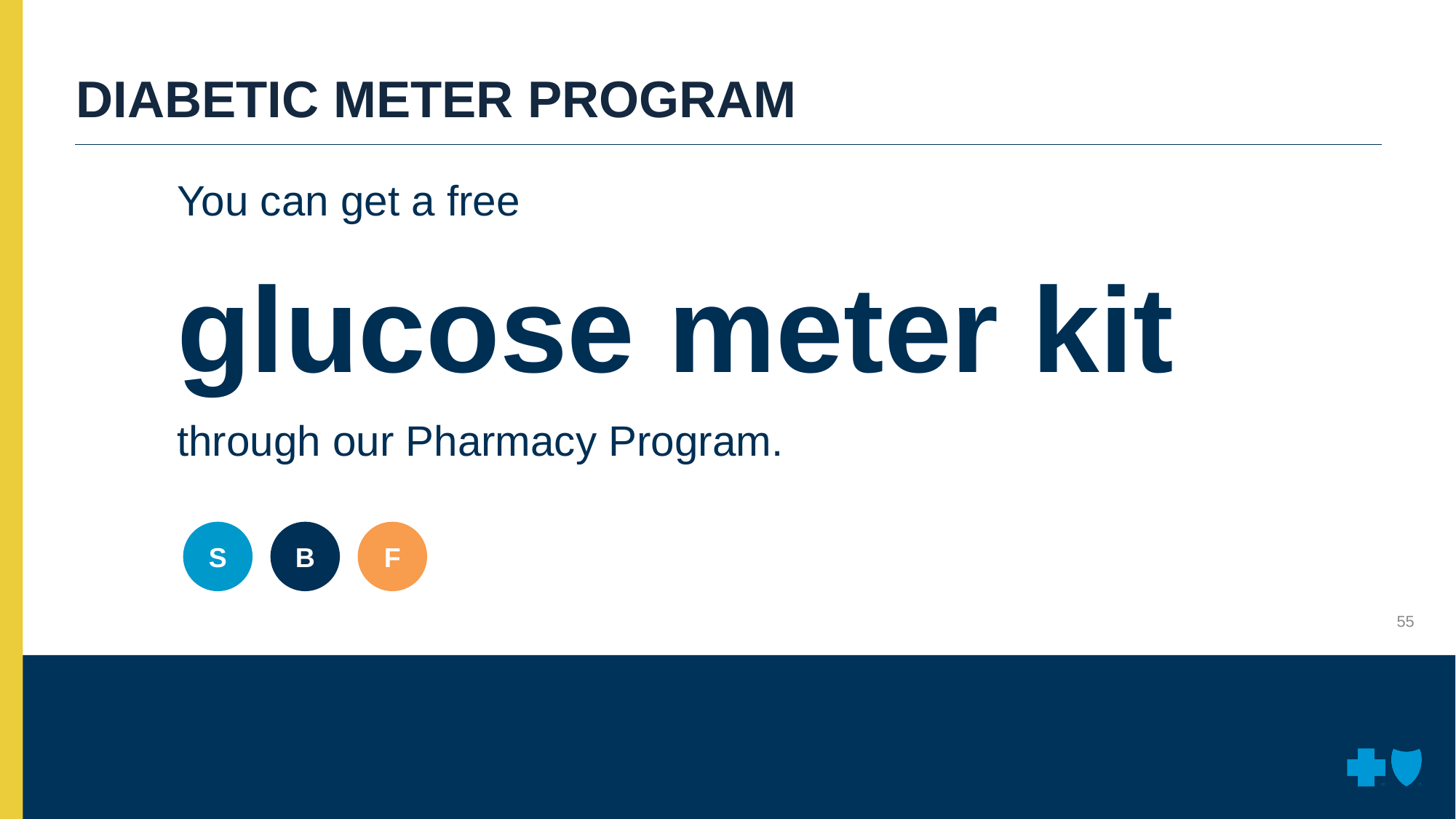

# DIABETIC METER PROGRAM

You can get a free
glucose meter kit
through our Pharmacy Program.
S
B
F
55